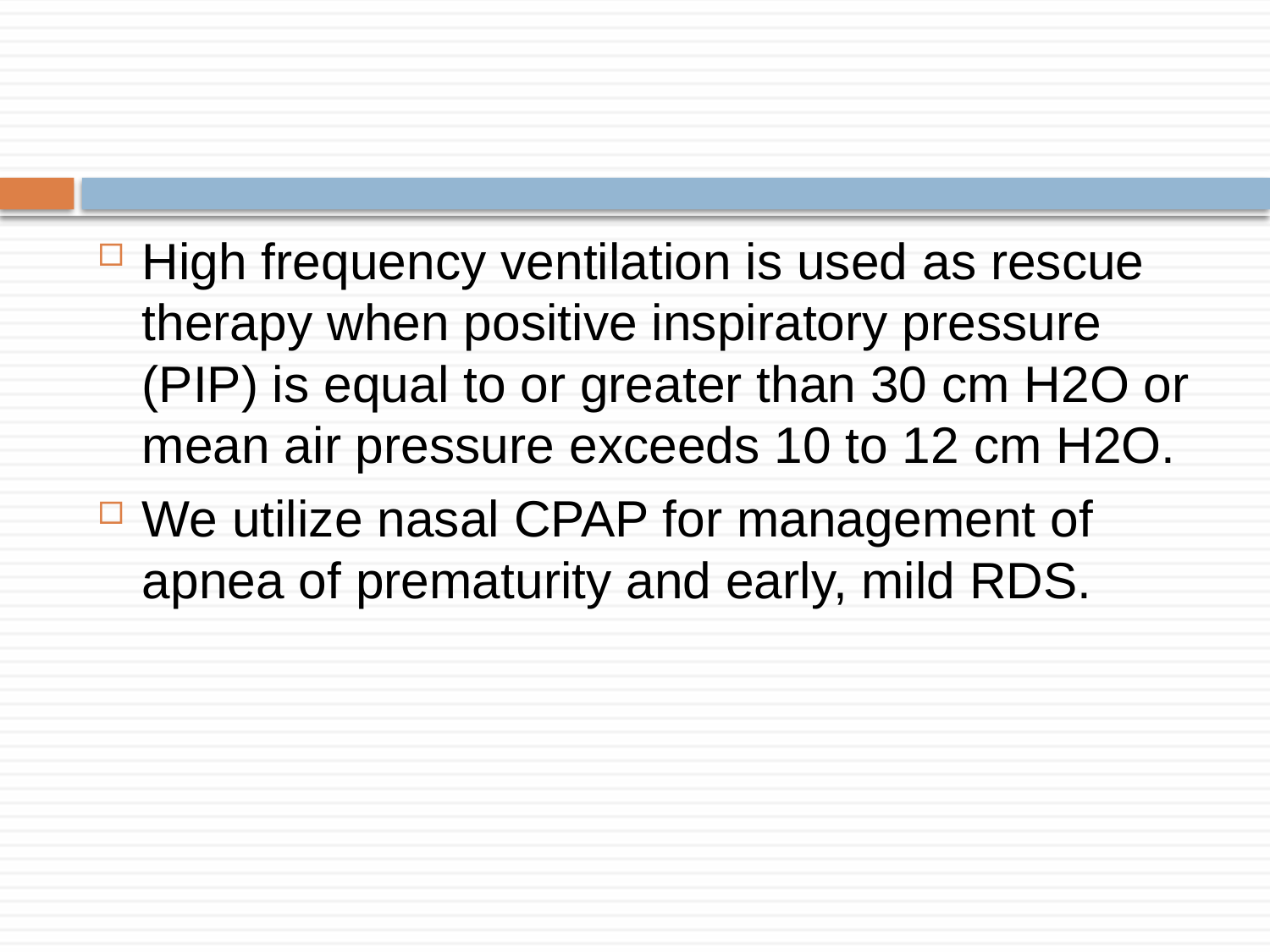

#
High frequency ventilation is used as rescue therapy when positive inspiratory pressure (PIP) is equal to or greater than 30 cm H2O or mean air pressure exceeds 10 to 12 cm H2O.
We utilize nasal CPAP for management of apnea of prematurity and early, mild RDS.